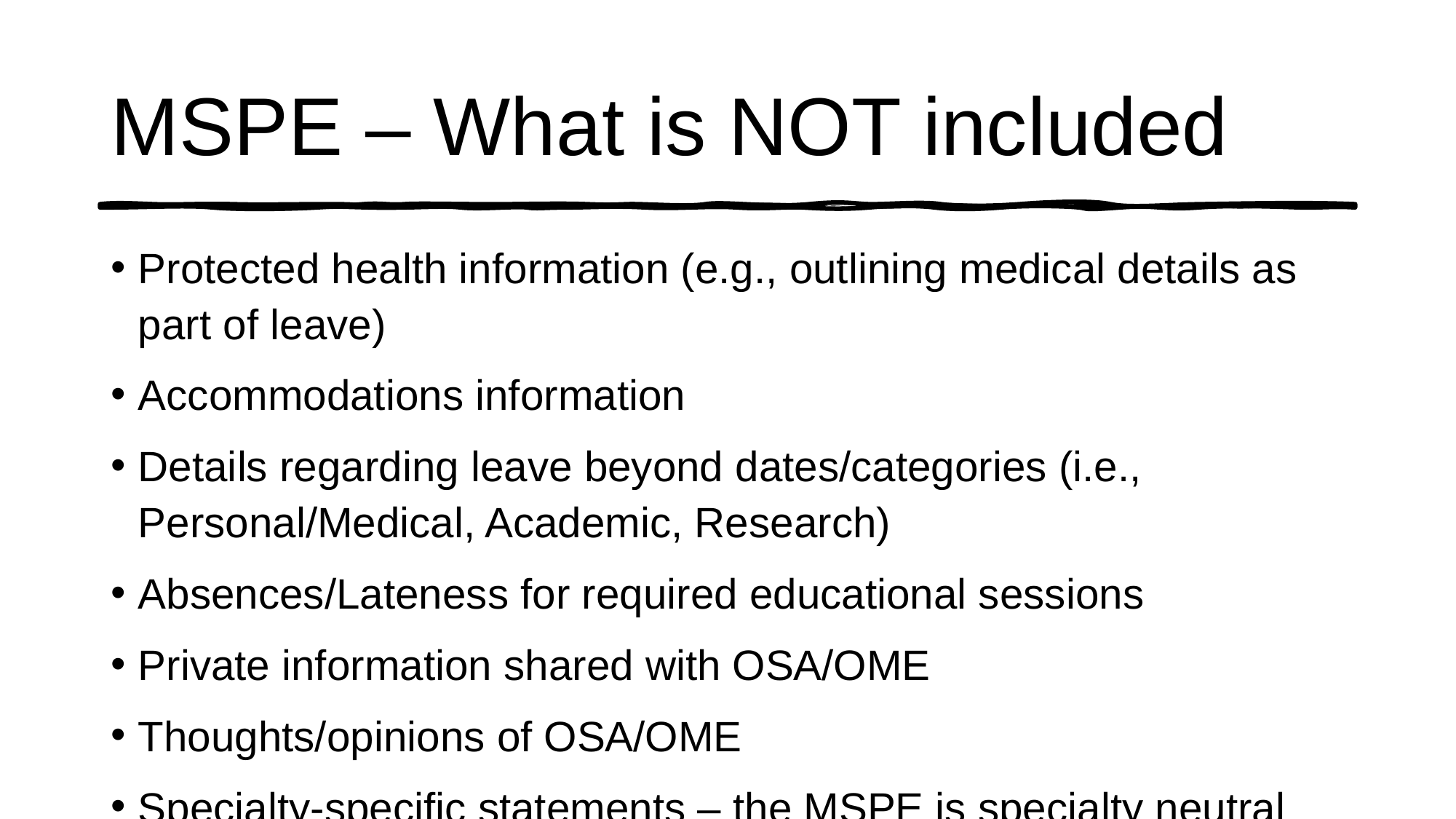

# MSPE – What is NOT included
Protected health information (e.g., outlining medical details as part of leave)
Accommodations information
Details regarding leave beyond dates/categories (i.e., Personal/Medical, Academic, Research)
Absences/Lateness for required educational sessions
Private information shared with OSA/OME
Thoughts/opinions of OSA/OME
Specialty-specific statements – the MSPE is specialty neutral